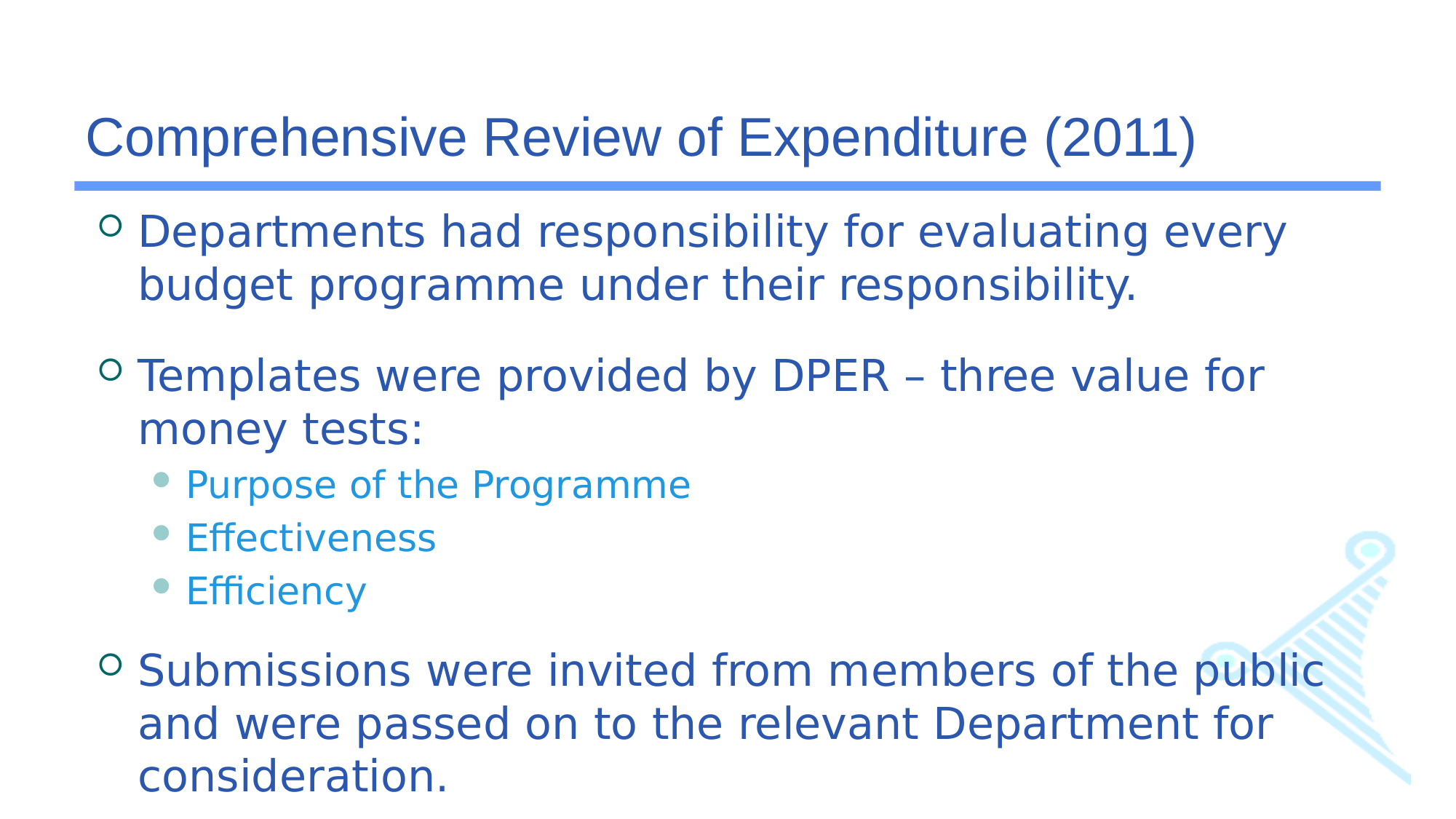

# Comprehensive Review of Expenditure (2011)
Departments had responsibility for evaluating every budget programme under their responsibility.

Templates were provided by DPER – three value for money tests:
Purpose of the Programme
Effectiveness
Efficiency

Submissions were invited from members of the public and were passed on to the relevant Department for consideration.